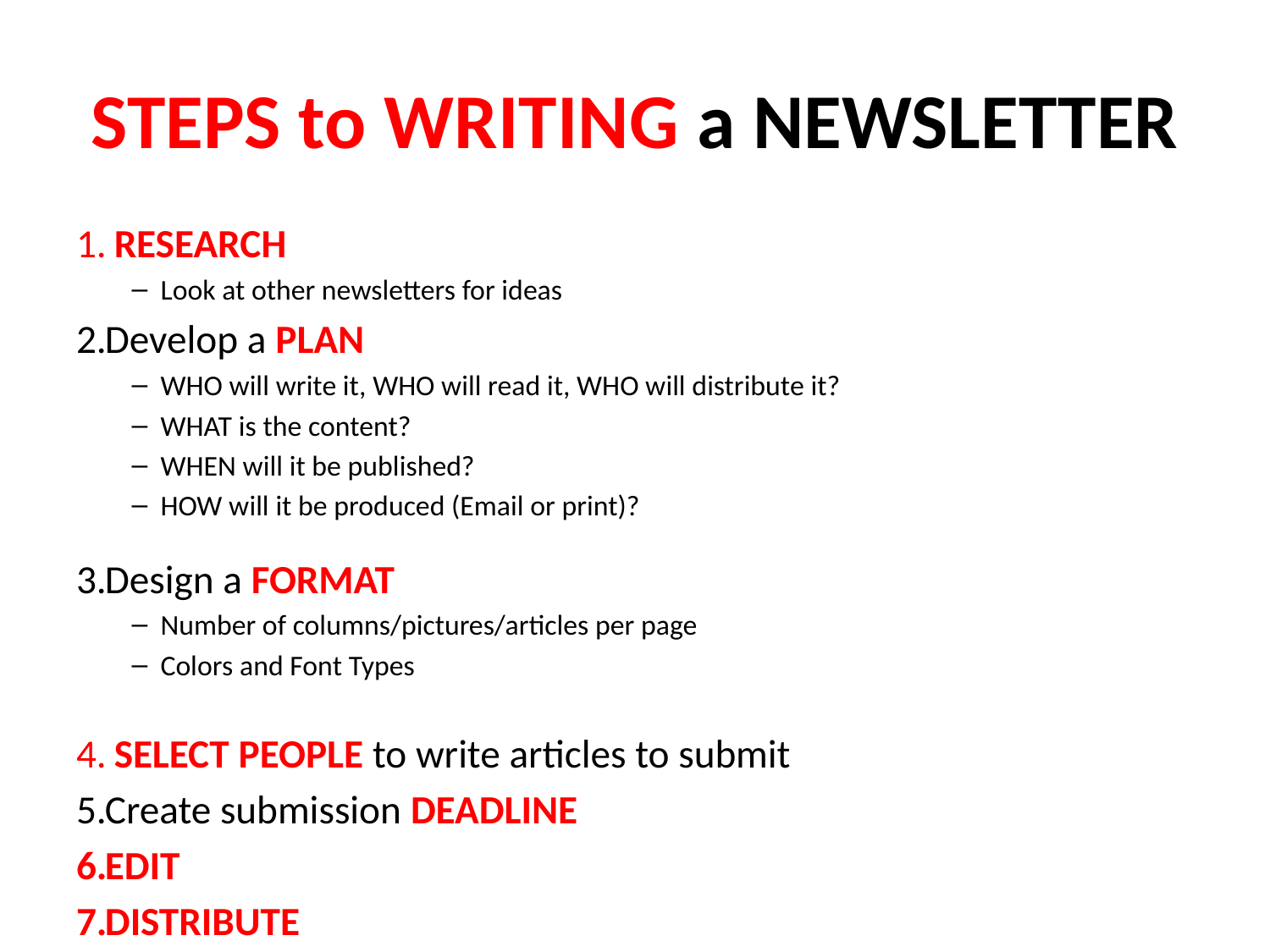

# STEPS to WRITING a NEWSLETTER
 RESEARCH
Look at other newsletters for ideas
Develop a PLAN
WHO will write it, WHO will read it, WHO will distribute it?
WHAT is the content?
WHEN will it be published?
HOW will it be produced (Email or print)?

Design a FORMAT
Number of columns/pictures/articles per page
Colors and Font Types

 SELECT PEOPLE to write articles to submit
Create submission DEADLINE
EDIT
DISTRIBUTE